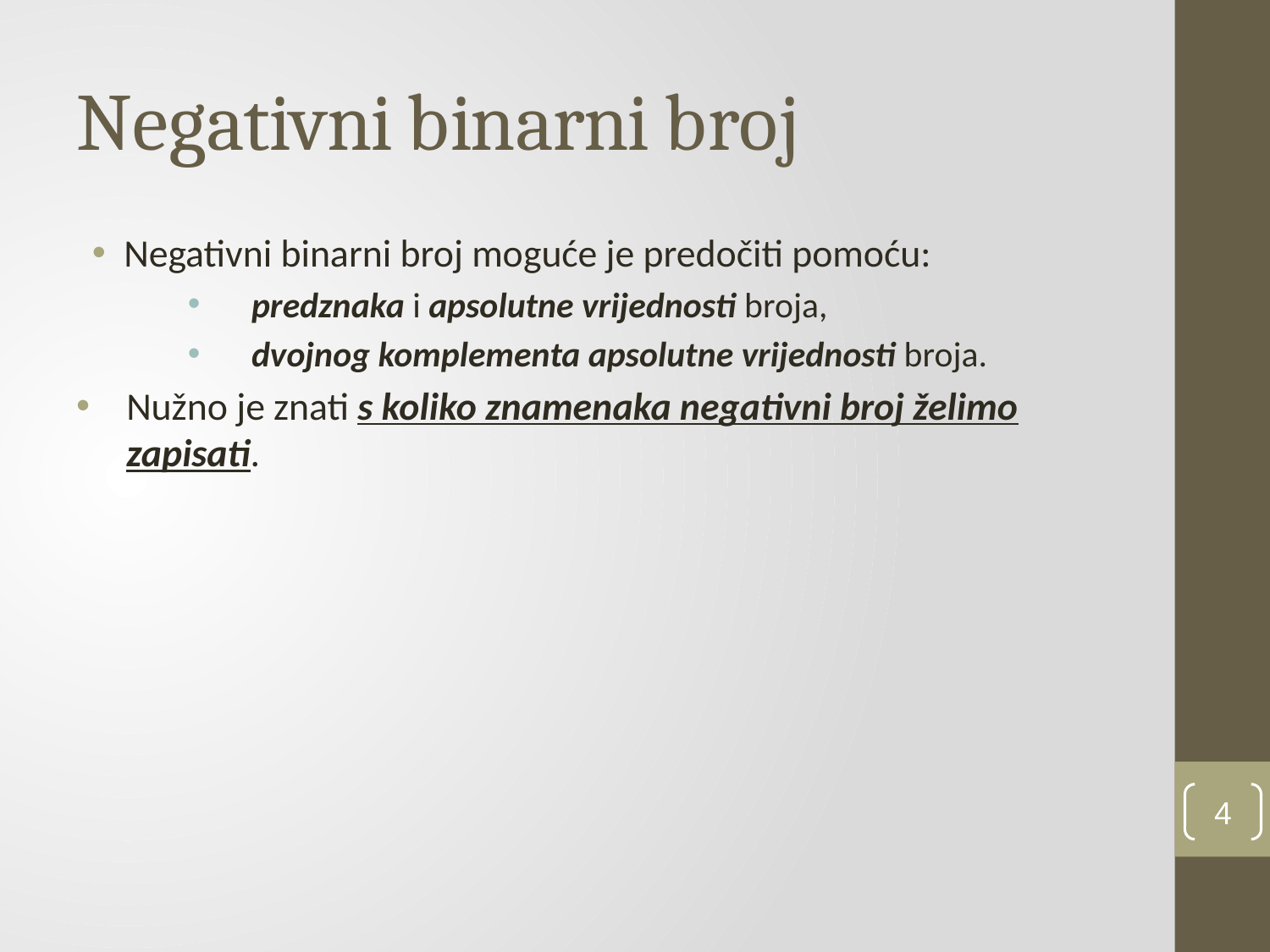

# Negativni binarni broj
Negativni binarni broj moguće je predočiti pomoću:
predznaka i apsolutne vrijednosti broja,
dvojnog komplementa apsolutne vrijednosti broja.
Nužno je znati s koliko znamenaka negativni broj želimo zapisati.
4